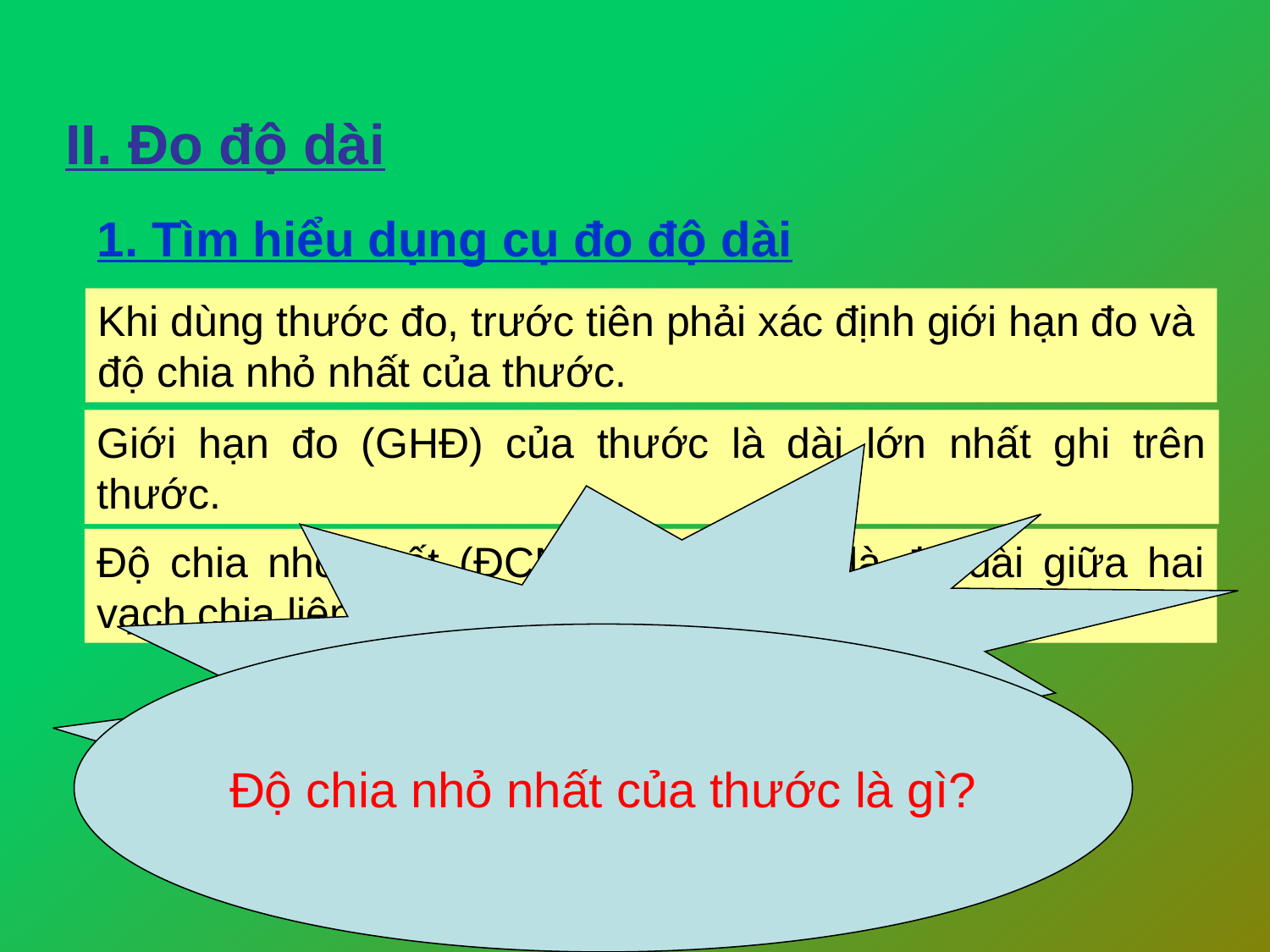

# II. Đo độ dài
1. Tìm hiểu dụng cụ đo độ dài
Khi dùng thước đo, trước tiên phải xác định giới hạn đo và độ chia nhỏ nhất của thước.
Giới hạn đo (GHĐ) của thước là dài lớn nhất ghi trên thước.
Giới hạn đo của thước là gì?
Độ chia nhỏ nhất (ĐCNN) của thước là độ dài giữa hai vạch chia liên tiếp trên thước.
Độ chia nhỏ nhất của thước là gì?